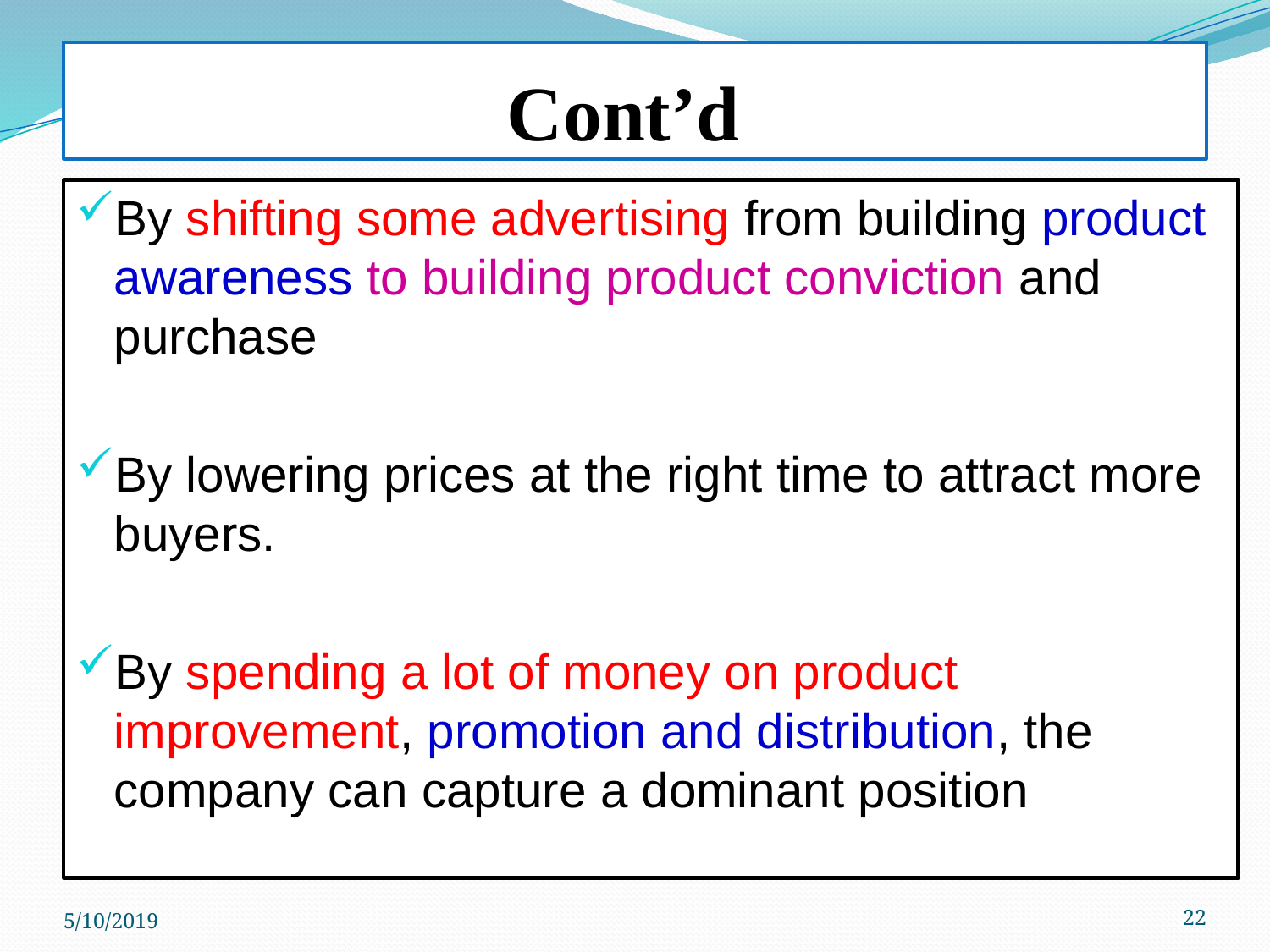

# Cont’d
By shifting some advertising from building product awareness to building product conviction and purchase

By lowering prices at the right time to attract more buyers.

By spending a lot of money on product improvement, promotion and distribution, the company can capture a dominant position

5/10/2019
22